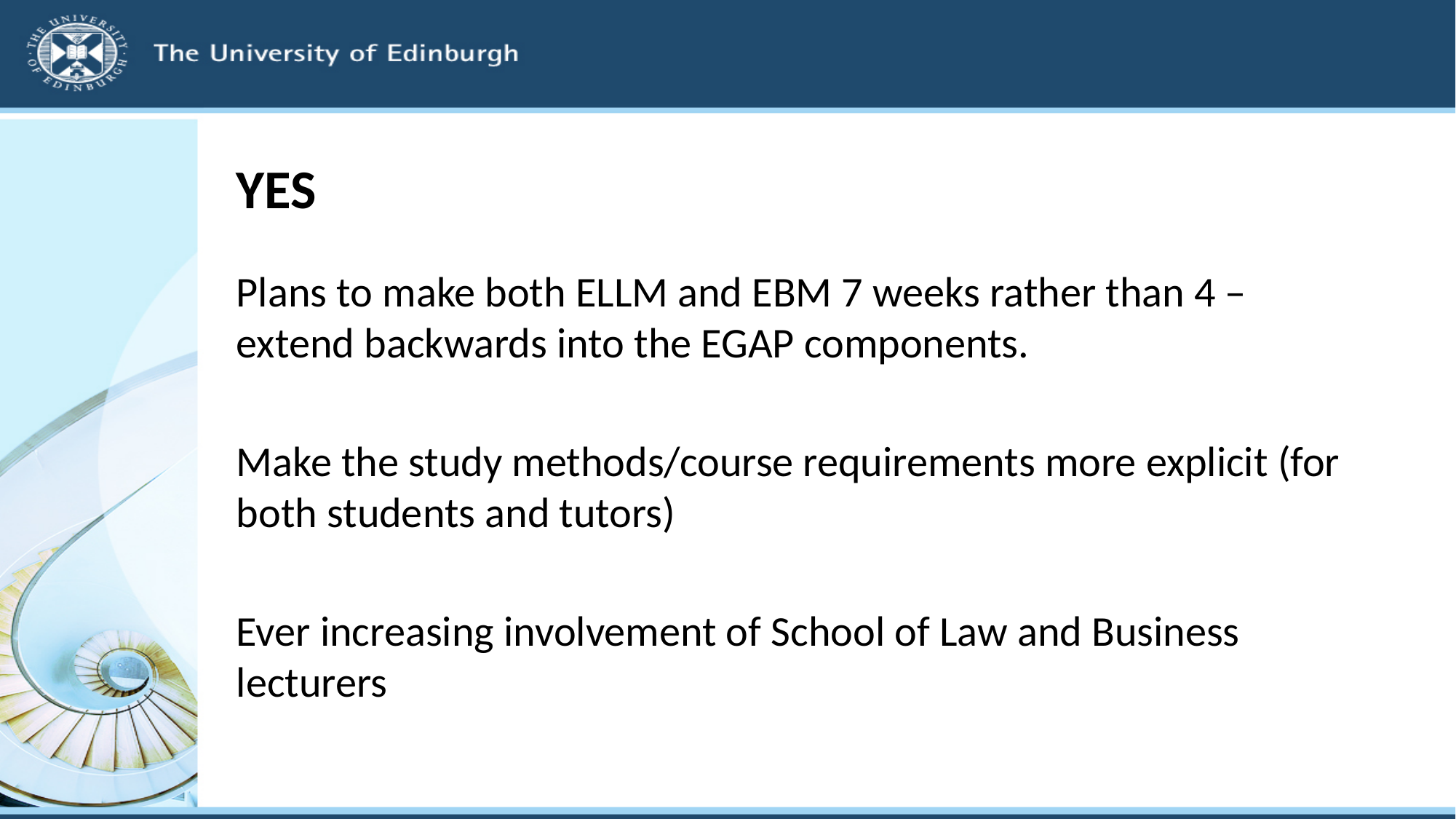

# YES
Plans to make both ELLM and EBM 7 weeks rather than 4 – extend backwards into the EGAP components.

Make the study methods/course requirements more explicit (for both students and tutors)

Ever increasing involvement of School of Law and Business lecturers